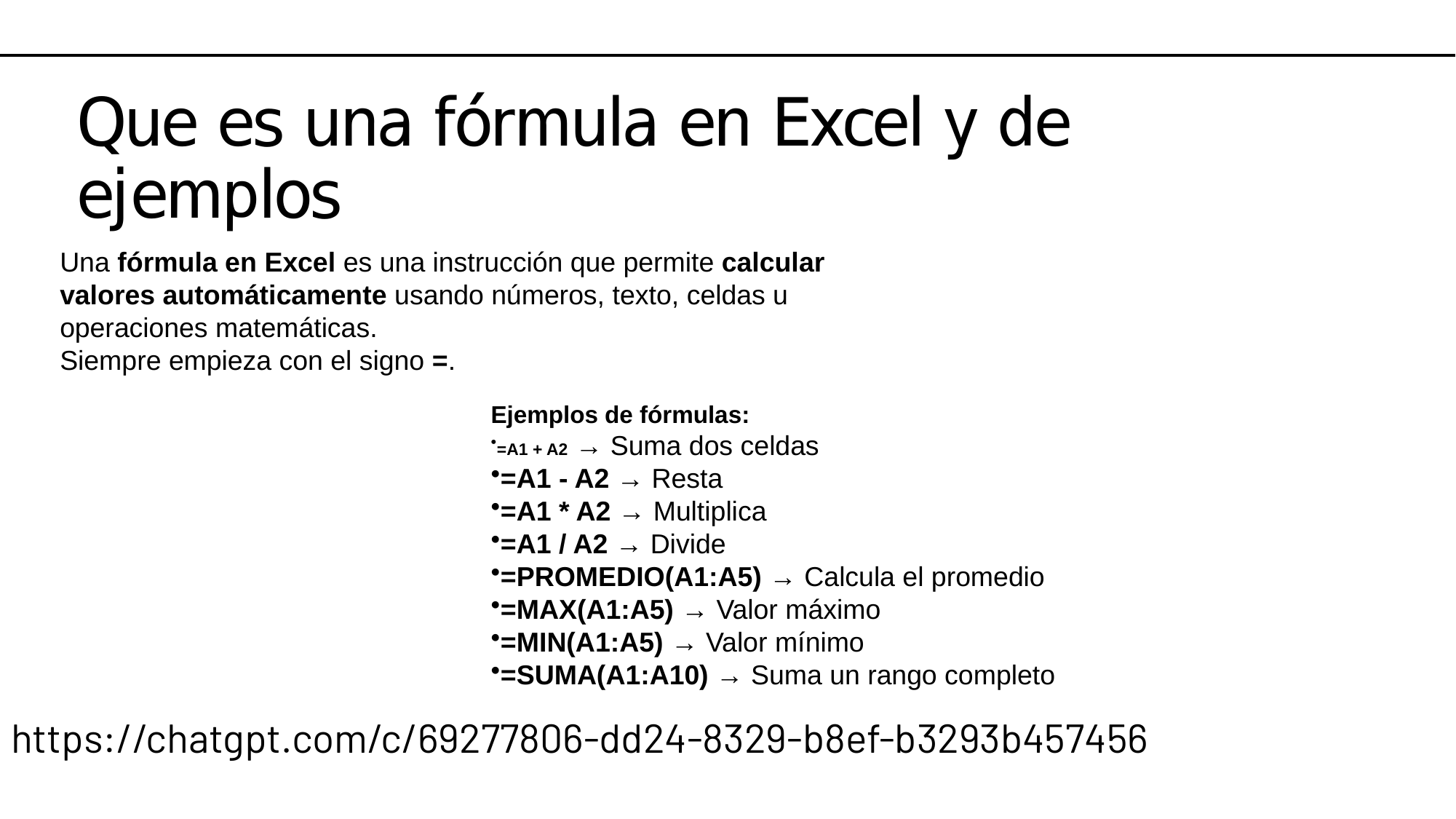

# Que es una fórmula en Excel y de ejemplos
Una fórmula en Excel es una instrucción que permite calcular valores automáticamente usando números, texto, celdas u operaciones matemáticas.
Siempre empieza con el signo =.

Ejemplos de fórmulas:
=A1 + A2 → Suma dos celdas
=A1 - A2 → Resta
=A1 * A2 → Multiplica
=A1 / A2 → Divide
=PROMEDIO(A1:A5) → Calcula el promedio
=MAX(A1:A5) → Valor máximo
=MIN(A1:A5) → Valor mínimo
=SUMA(A1:A10) → Suma un rango completo

https://chatgpt.com/c/69277806-dd24-8329-b8ef-b3293b457456